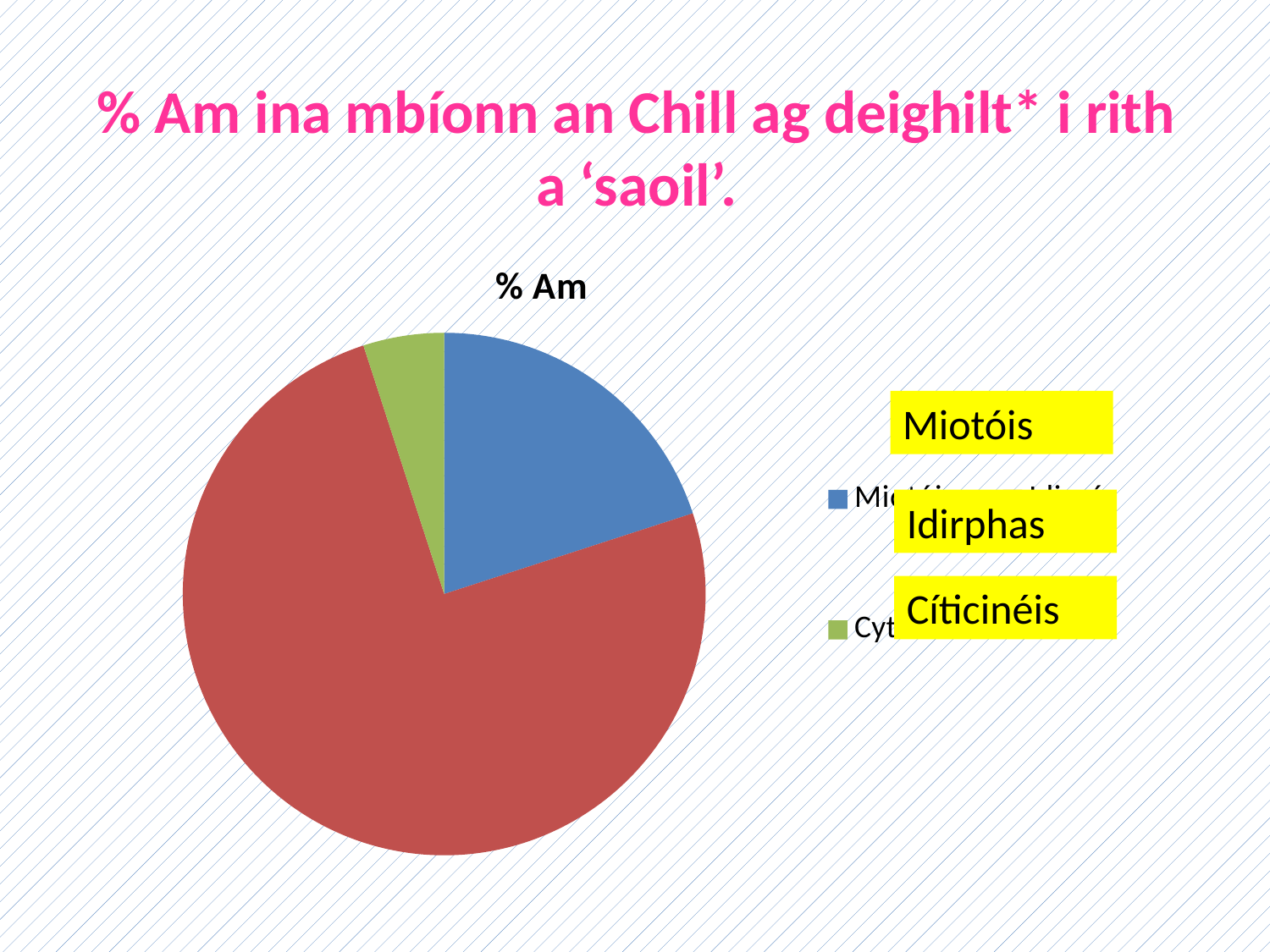

# % Am ina mbíonn an Chill ag deighilt* i rith a ‘saoil’.

### Chart:

| Category | % Am  |
|---|---|
| Miotóis | 20.0 |
| Idirpás | 75.0 |
| Cytokinesis | 5.0 |
Miotóis
Idirphas
Cíticinéis